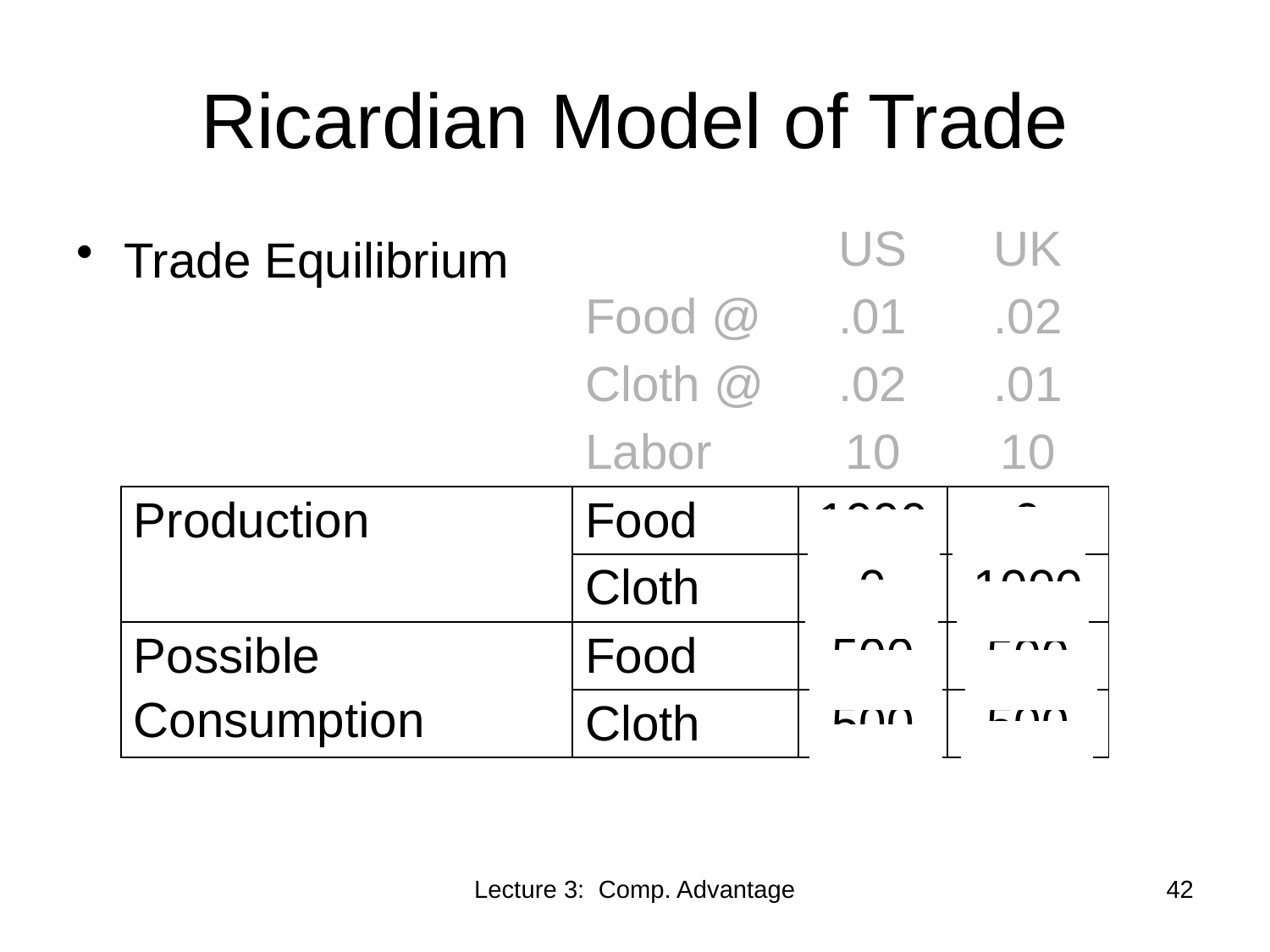

# Ricardian Model of Trade
|  |  | US | UK |
| --- | --- | --- | --- |
|  | Food @ | .01 | .02 |
|  | Cloth @ | .02 | .01 |
|  | Labor | 10 | 10 |
| Production | Food | 1000 | 0 |
|  | Cloth | 0 | 1000 |
| Possible Consumption | Food | 500 | 500 |
|  | Cloth | 500 | 500 |
Trade Equilibrium

Lecture 3:  Comp. Advantage
42